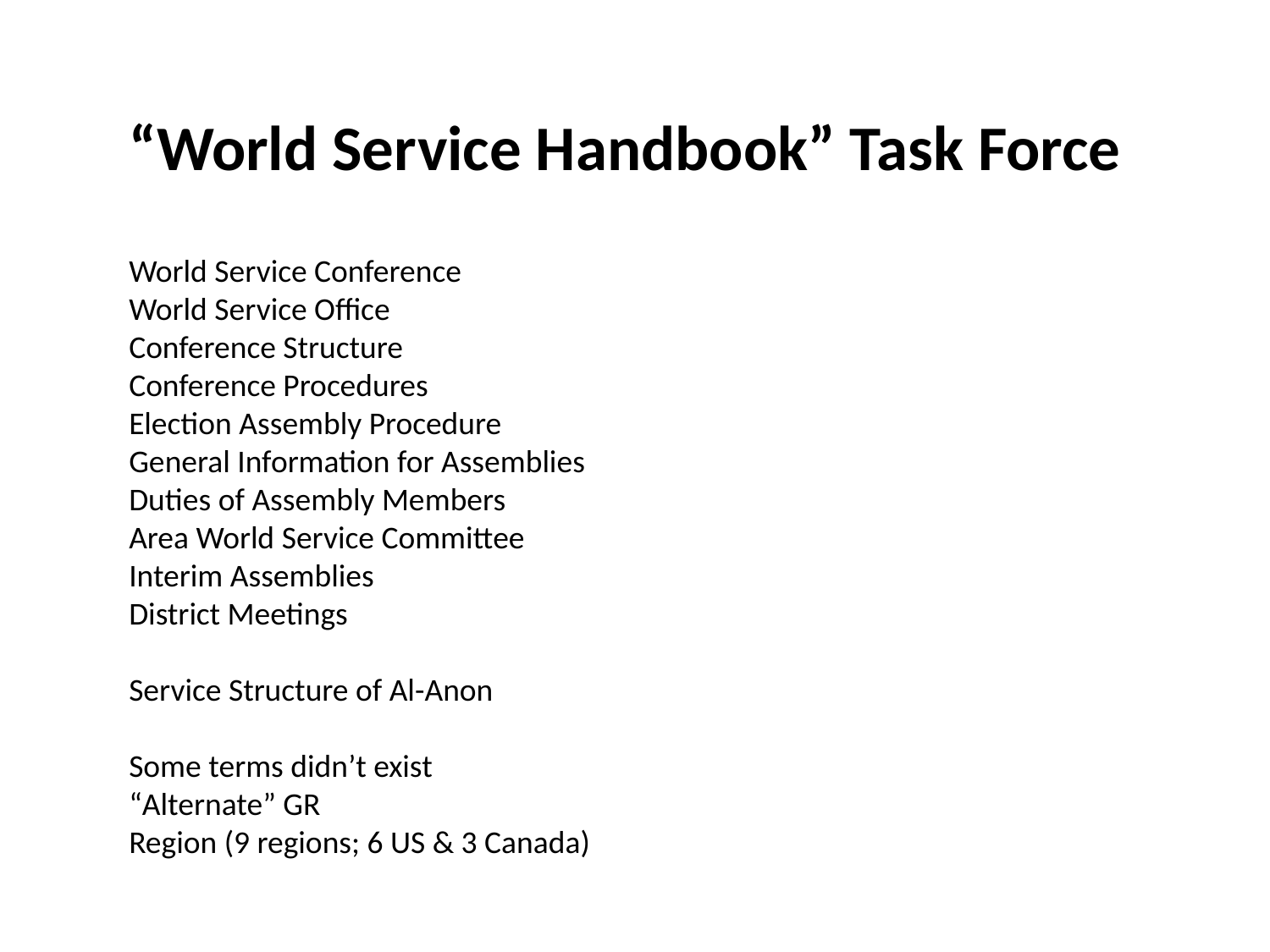

“World Service Handbook” Task Force

World Service Conference
World Service Office
Conference Structure
Conference Procedures
Election Assembly Procedure
General Information for Assemblies
Duties of Assembly Members
Area World Service Committee
Interim Assemblies
District Meetings

Service Structure of Al-Anon

Some terms didn’t exist
“Alternate” GR
Region (9 regions; 6 US & 3 Canada)